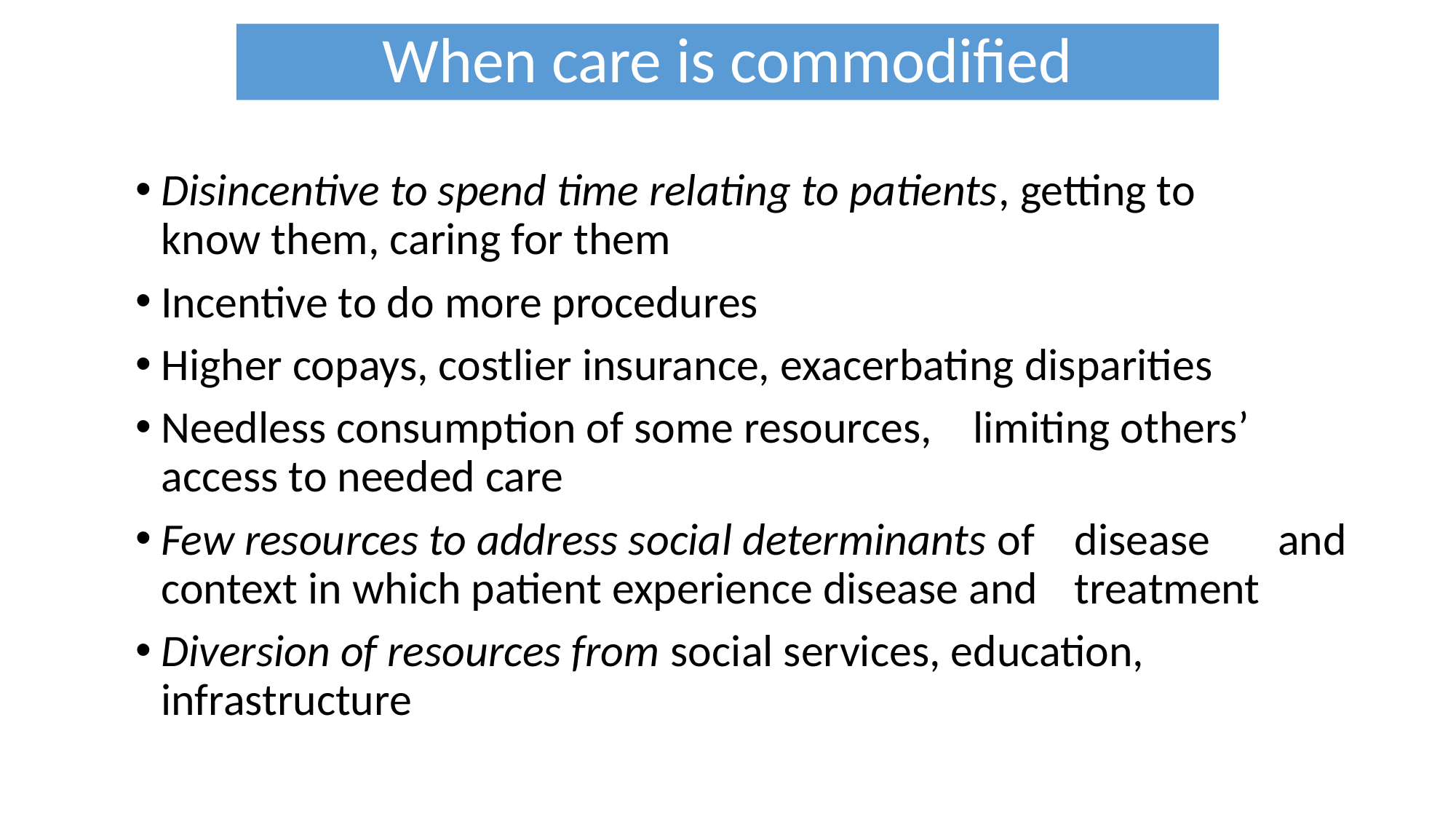

# When care is commodified

Disincentive to spend time relating to patients, getting to 	know them, caring for them
Incentive to do more procedures
Higher copays, costlier insurance, exacerbating disparities
Needless consumption of some resources,	limiting others’ 	access to needed care
Few resources to address social determinants of 	disease 	and context in which patient experience disease and 	treatment
Diversion of resources from social services, education, 	infrastructure